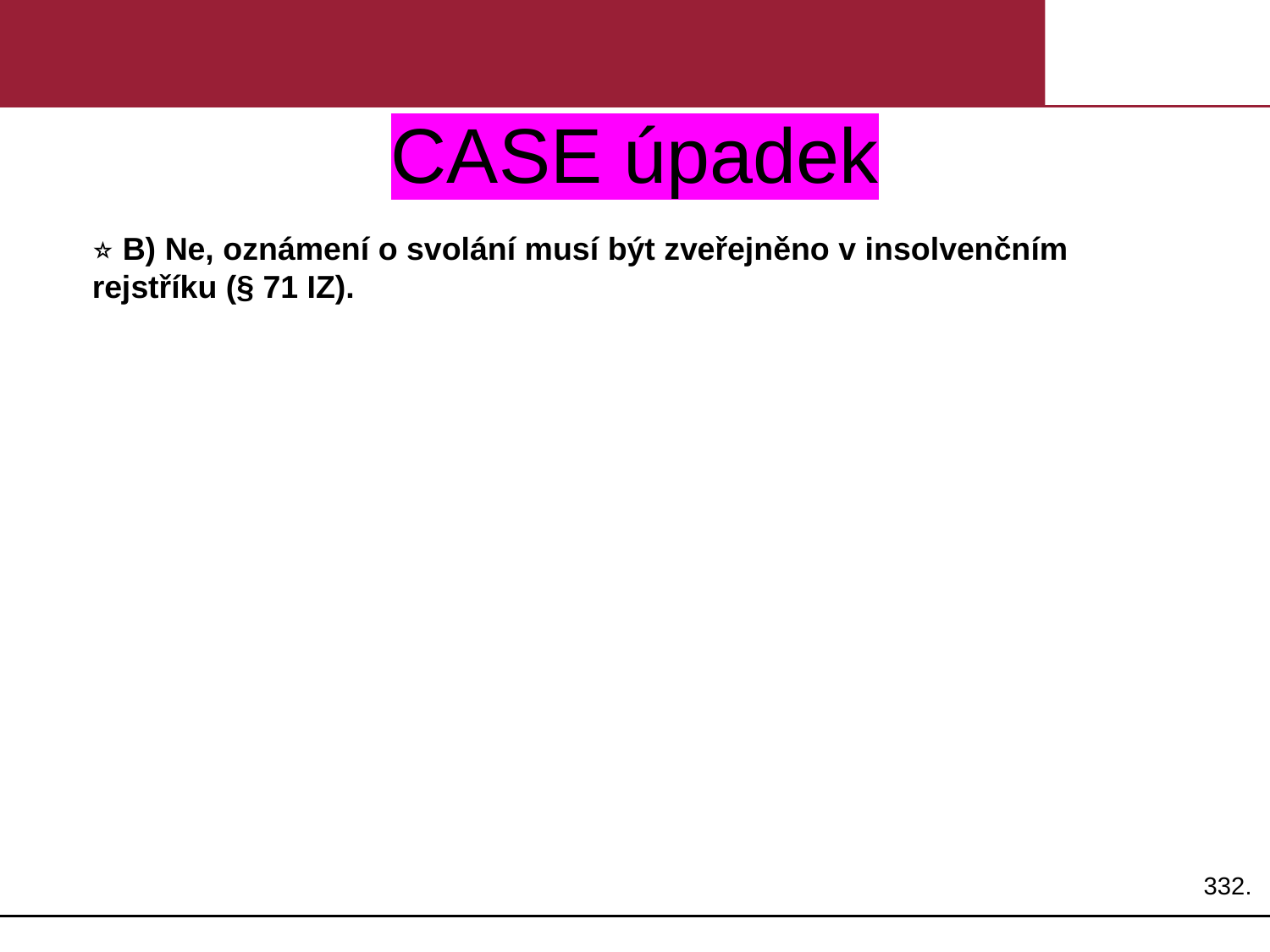

# CASE úpadek

⭐ B) Ne, oznámení o svolání musí být zveřejněno v insolvenčním rejstříku (§ 71 IZ).
332.